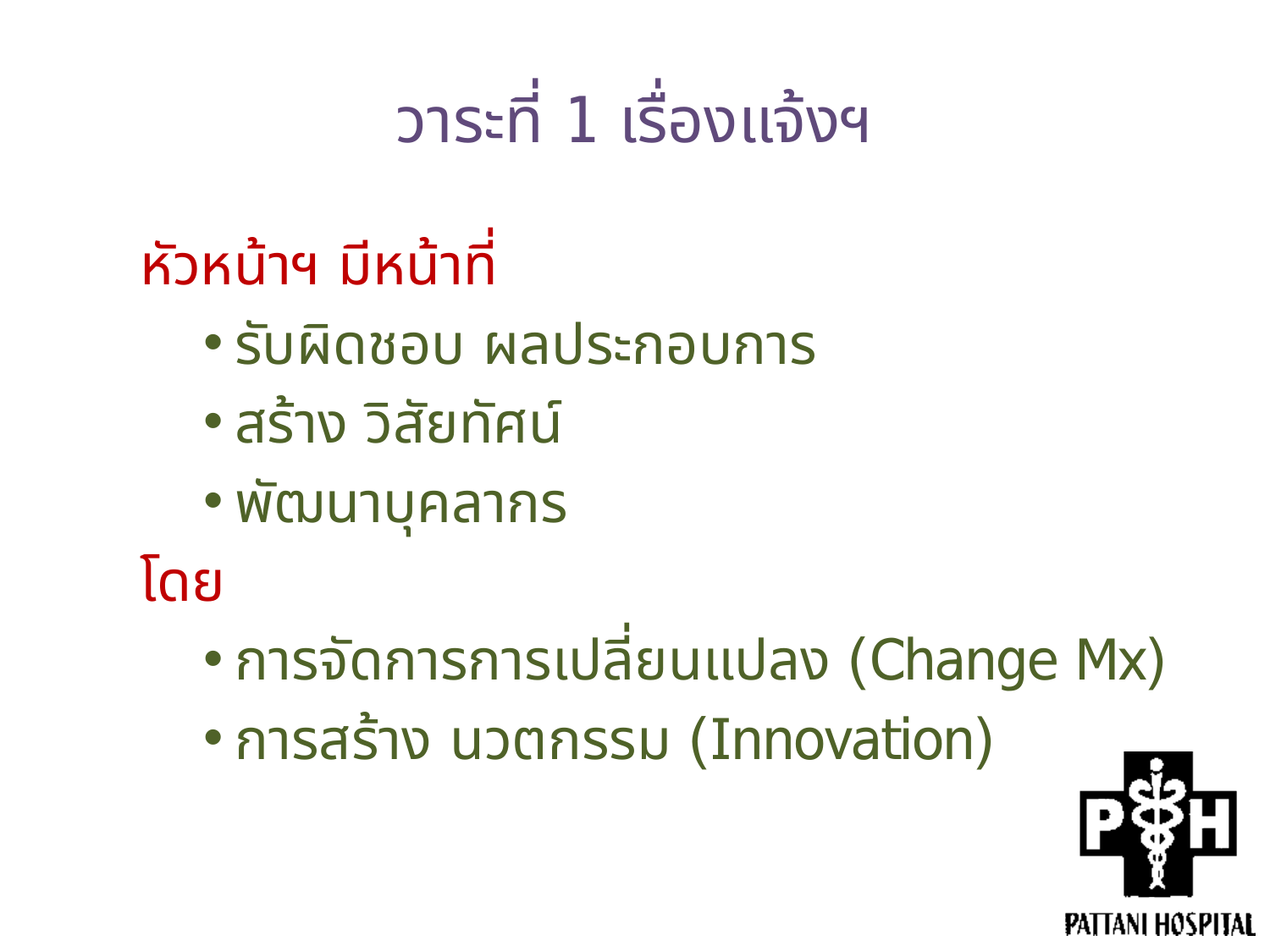

# วาระที่ 1 เรื่องแจ้งฯ
หัวหน้าฯ มีหน้าที่
รับผิดชอบ ผลประกอบการ
สร้าง วิสัยทัศน์
พัฒนาบุคลากร
โดย
การจัดการการเปลี่ยนแปลง (Change Mx)
การสร้าง นวตกรรม (Innovation)